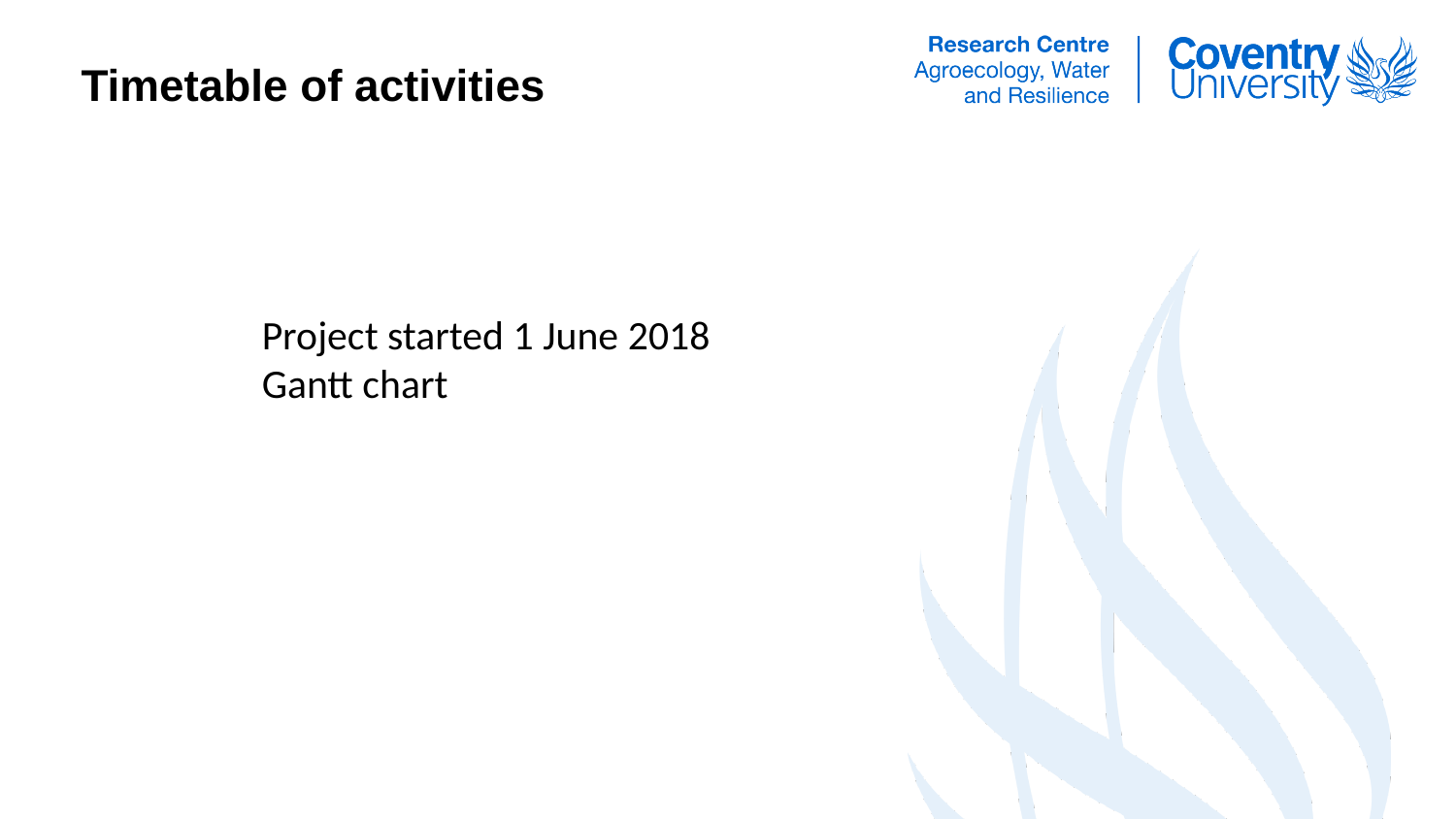

# Timetable of activities
Project started 1 June 2018
Gantt chart